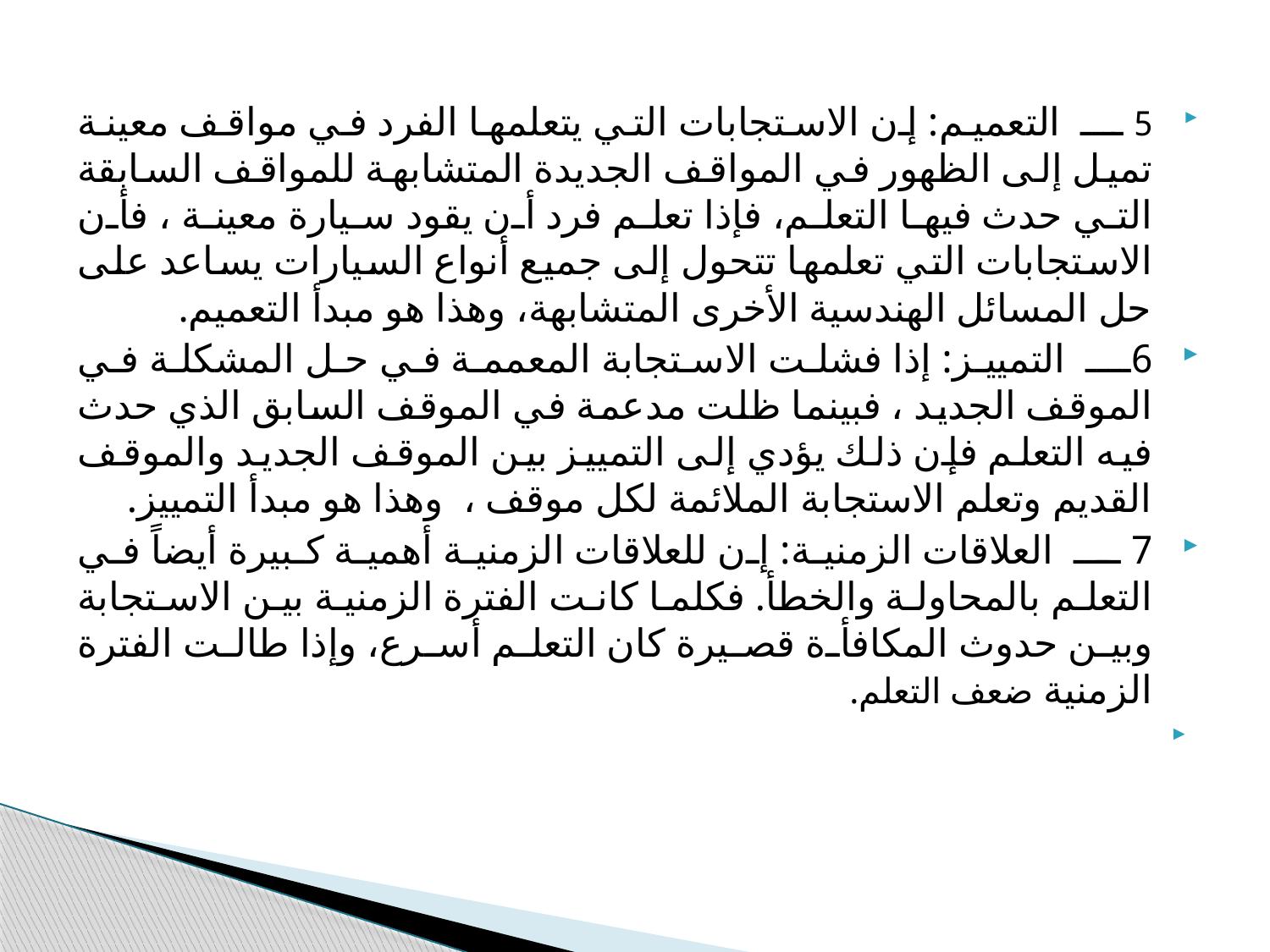

5 ـــ  التعميم: إن الاستجابات التي يتعلمها الفرد في مواقف معينة تميل إلى الظهور في المواقف الجديدة المتشابهة للمواقف السابقة التي حدث فيها التعلم، فإذا تعلم فرد أن يقود سيارة معينة ، فأن الاستجابات التي تعلمها تتحول إلى جميع أنواع السيارات يساعد على حل المسائل الهندسية الأخرى المتشابهة، وهذا هو مبدأ التعميم.
6ـــ  التمييز: إذا فشلت الاستجابة المعممة في حل المشكلة في الموقف الجديد ، فبينما ظلت مدعمة في الموقف السابق الذي حدث فيه التعلم فإن ذلك يؤدي إلى التمييز بين الموقف الجديد والموقف القديم وتعلم الاستجابة الملائمة لكل موقف ،  وهذا هو مبدأ التمييز.
7 ـــ  العلاقات الزمنية: إن للعلاقات الزمنية أهمية كبيرة أيضاً في التعلم بالمحاولة والخطأ. فكلما كانت الفترة الزمنية بين الاستجابة وبين حدوث المكافأة قصيرة كان التعلم أسرع، وإذا طالت الفترة الزمنية ضعف التعلم.